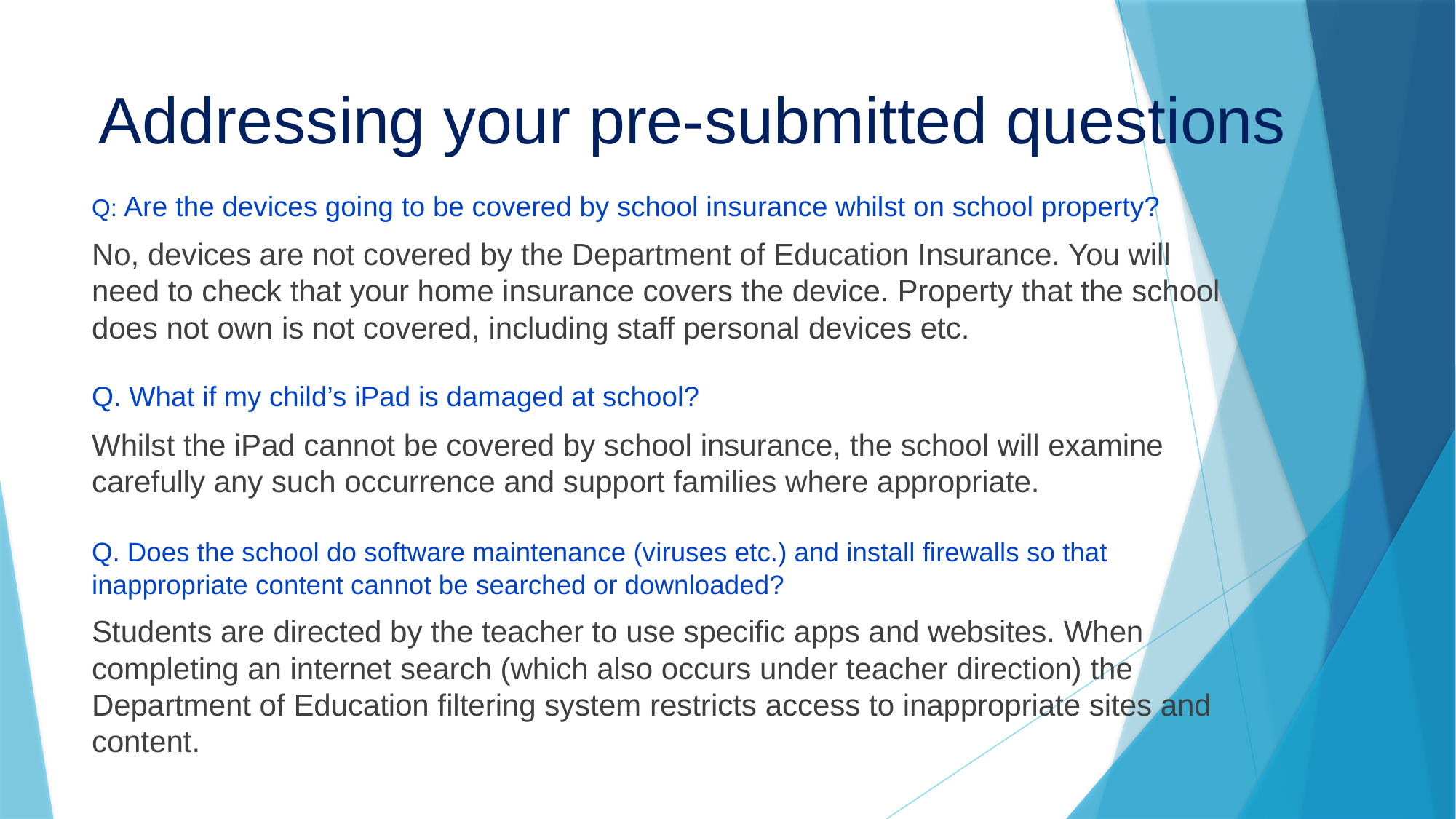

# Addressing your pre-submitted questions
Q: Are the devices going to be covered by school insurance whilst on school property?
No, devices are not covered by the Department of Education Insurance. You will need to check that your home insurance covers the device. Property that the school does not own is not covered, including staff personal devices etc.
Q. What if my child’s iPad is damaged at school?
Whilst the iPad cannot be covered by school insurance, the school will examine carefully any such occurrence and support families where appropriate.
Q. Does the school do software maintenance (viruses etc.) and install firewalls so that inappropriate content cannot be searched or downloaded?
Students are directed by the teacher to use specific apps and websites. When completing an internet search (which also occurs under teacher direction) the Department of Education filtering system restricts access to inappropriate sites and content.